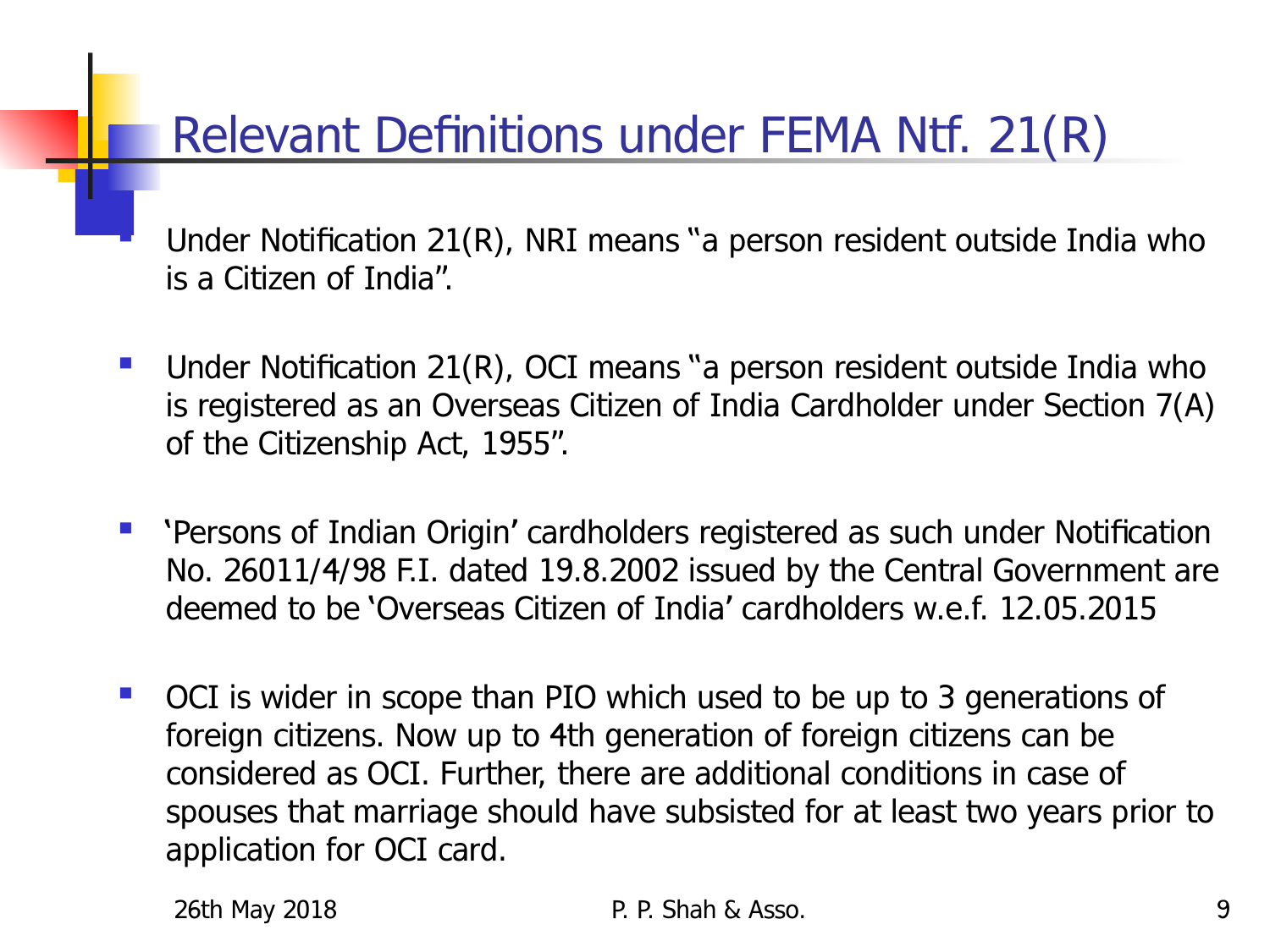

# Relevant Definitions under FEMA Ntf. 21(R)

Under Notification 21(R), NRI means “a person resident outside India who is a Citizen of India”.

Under Notification 21(R), OCI means “a person resident outside India who is registered as an Overseas Citizen of India Cardholder under Section 7(A) of the Citizenship Act, 1955”.

‘Persons of Indian Origin’ cardholders registered as such under Notification No. 26011/4/98 F.I. dated 19.8.2002 issued by the Central Government are deemed to be ‘Overseas Citizen of India’ cardholders w.e.f. 12.05.2015

OCI is wider in scope than PIO which used to be up to 3 generations of foreign citizens. Now up to 4th generation of foreign citizens can be considered as OCI. Further, there are additional conditions in case of spouses that marriage should have subsisted for at least two years prior to application for OCI card.

26th May 2018
P. P. Shah & Asso.
9